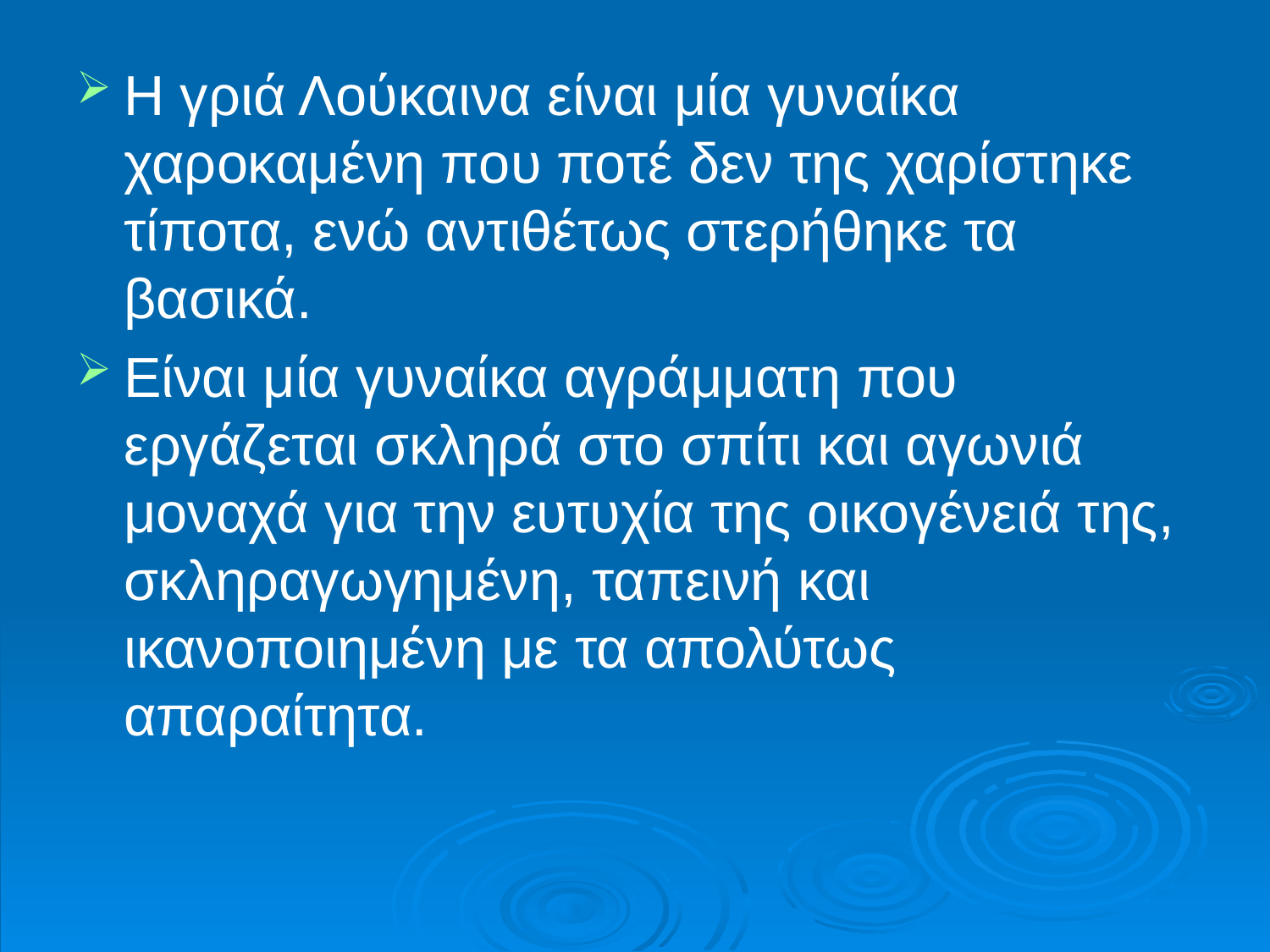

Η γριά Λούκαινα είναι μία γυναίκα χαροκαμένη που ποτέ δεν της χαρίστηκε τίποτα, ενώ αντιθέτως στερήθηκε τα βασικά.
Είναι μία γυναίκα αγράμματη που εργάζεται σκληρά στο σπίτι και αγωνιά μοναχά για την ευτυχία της οικογένειά της, σκληραγωγημένη, ταπεινή και ικανοποιημένη με τα απολύτως απαραίτητα.